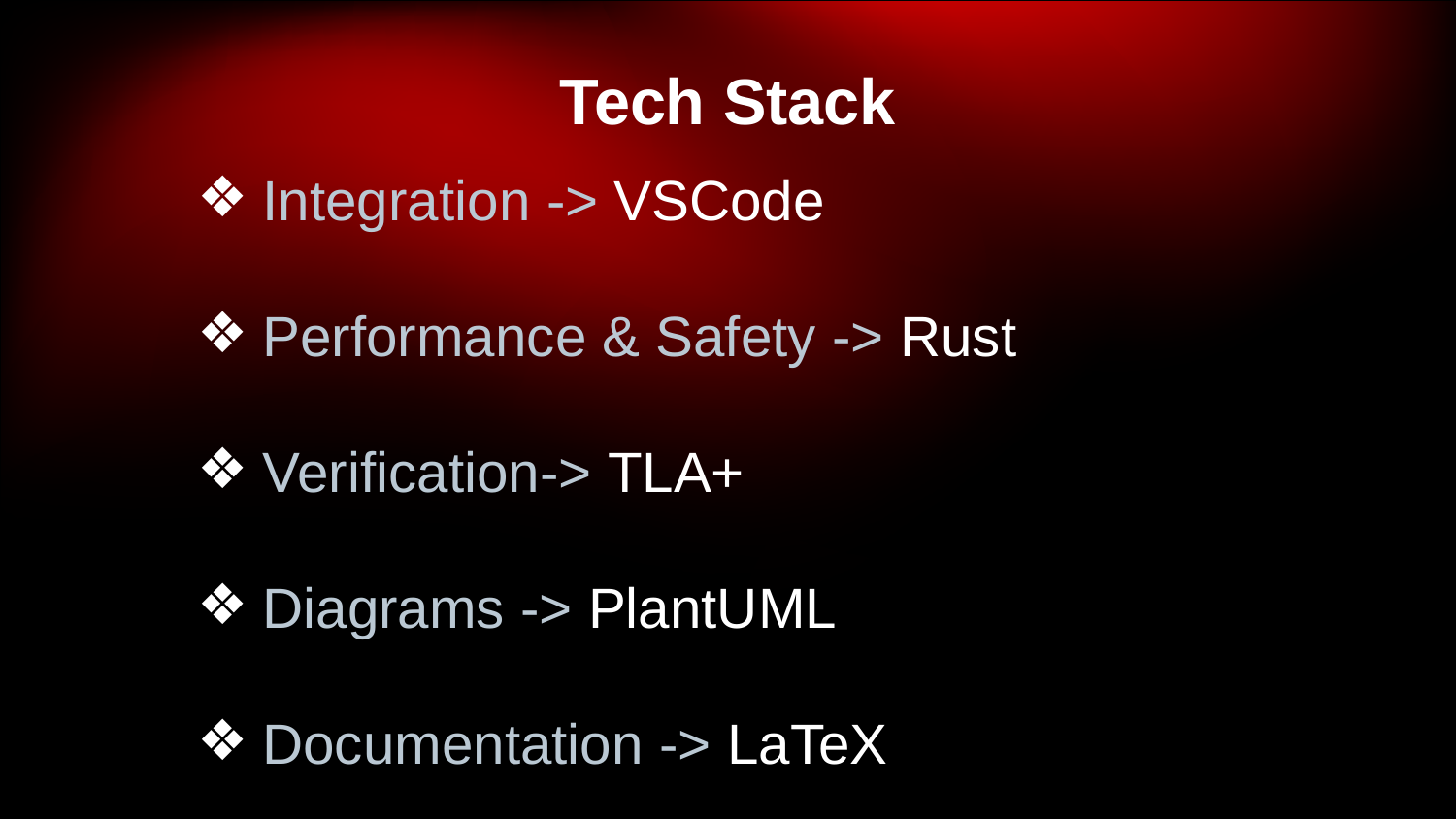

Tech Stack
Integration -> VSCode
Performance & Safety -> Rust
Verification-> TLA+
Diagrams -> PlantUML
Documentation -> LaTeX